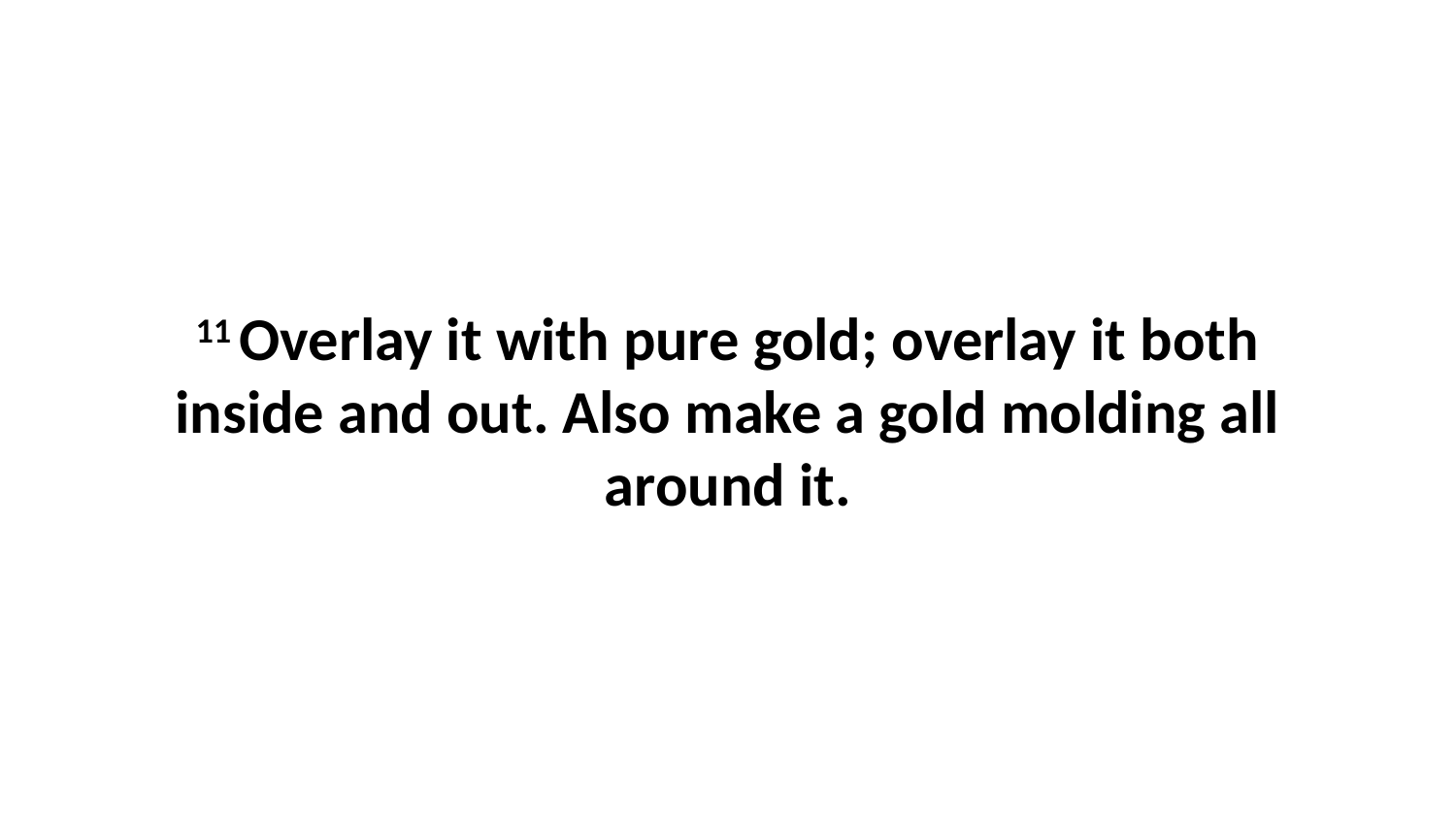

11 Overlay it with pure gold; overlay it both inside and out. Also make a gold molding all around it.